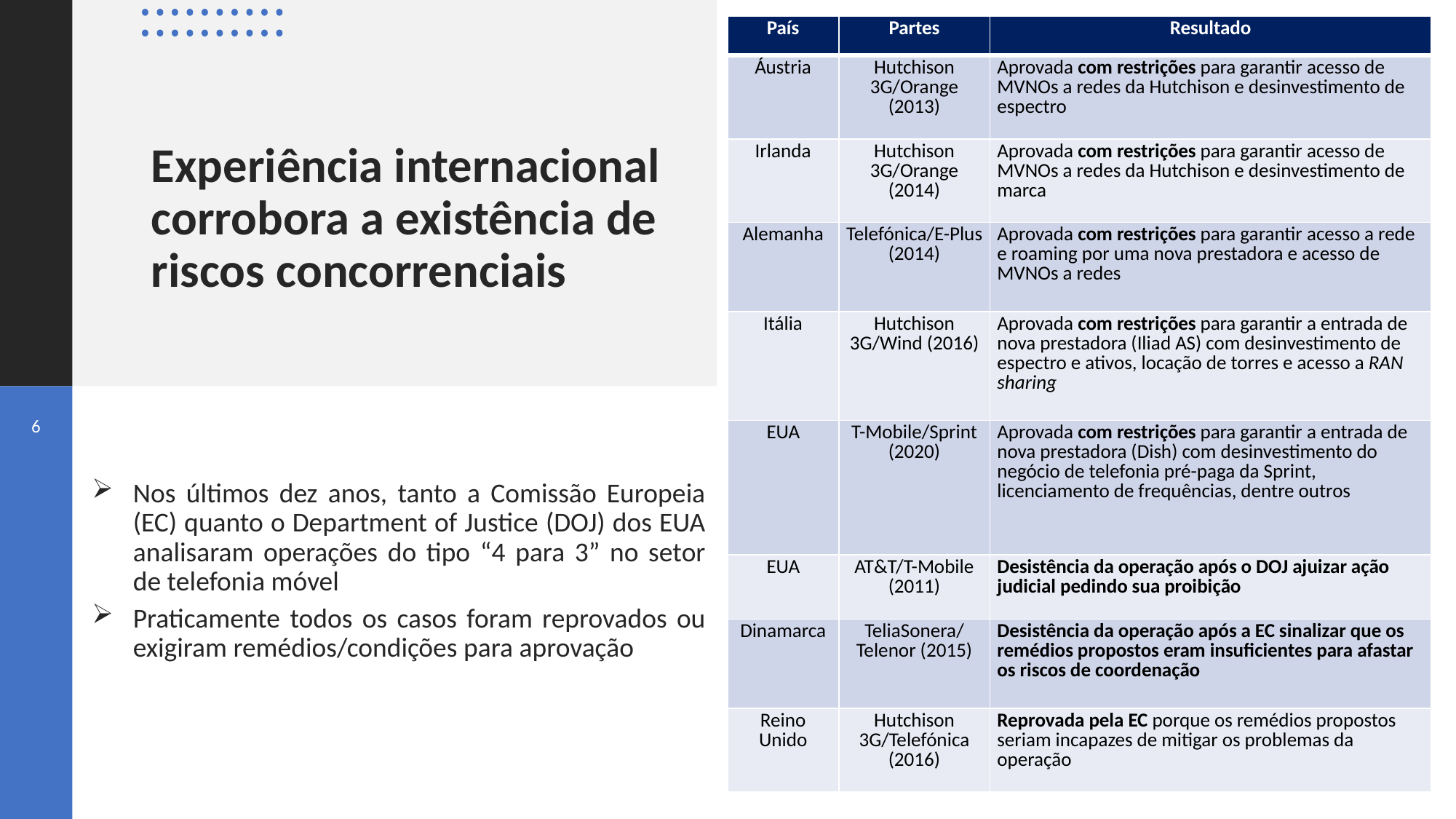

| País | Partes | Resultado |
| --- | --- | --- |
| Áustria | Hutchison 3G/Orange (2013) | Aprovada com restrições para garantir acesso de MVNOs a redes da Hutchison e desinvestimento de espectro |
| Irlanda | Hutchison 3G/Orange (2014) | Aprovada com restrições para garantir acesso de MVNOs a redes da Hutchison e desinvestimento de marca |
| Alemanha | Telefónica/E-Plus (2014) | Aprovada com restrições para garantir acesso a rede e roaming por uma nova prestadora e acesso de MVNOs a redes |
| Itália | Hutchison 3G/Wind (2016) | Aprovada com restrições para garantir a entrada de nova prestadora (Iliad AS) com desinvestimento de espectro e ativos, locação de torres e acesso a RAN sharing |
| EUA | T-Mobile/Sprint (2020) | Aprovada com restrições para garantir a entrada de nova prestadora (Dish) com desinvestimento do negócio de telefonia pré-paga da Sprint, licenciamento de frequências, dentre outros |
| EUA | AT&T/T-Mobile (2011) | Desistência da operação após o DOJ ajuizar ação judicial pedindo sua proibição |
| Dinamarca | TeliaSonera/Telenor (2015) | Desistência da operação após a EC sinalizar que os remédios propostos eram insuficientes para afastar os riscos de coordenação |
| Reino Unido | Hutchison 3G/Telefónica (2016) | Reprovada pela EC porque os remédios propostos seriam incapazes de mitigar os problemas da operação |
# Experiência internacional corrobora a existência de riscos concorrenciais

Nos últimos dez anos, tanto a Comissão Europeia (EC) quanto o Department of Justice (DOJ) dos EUA analisaram operações do tipo “4 para 3” no setor de telefonia móvel
Praticamente todos os casos foram reprovados ou exigiram remédios/condições para aprovação

6